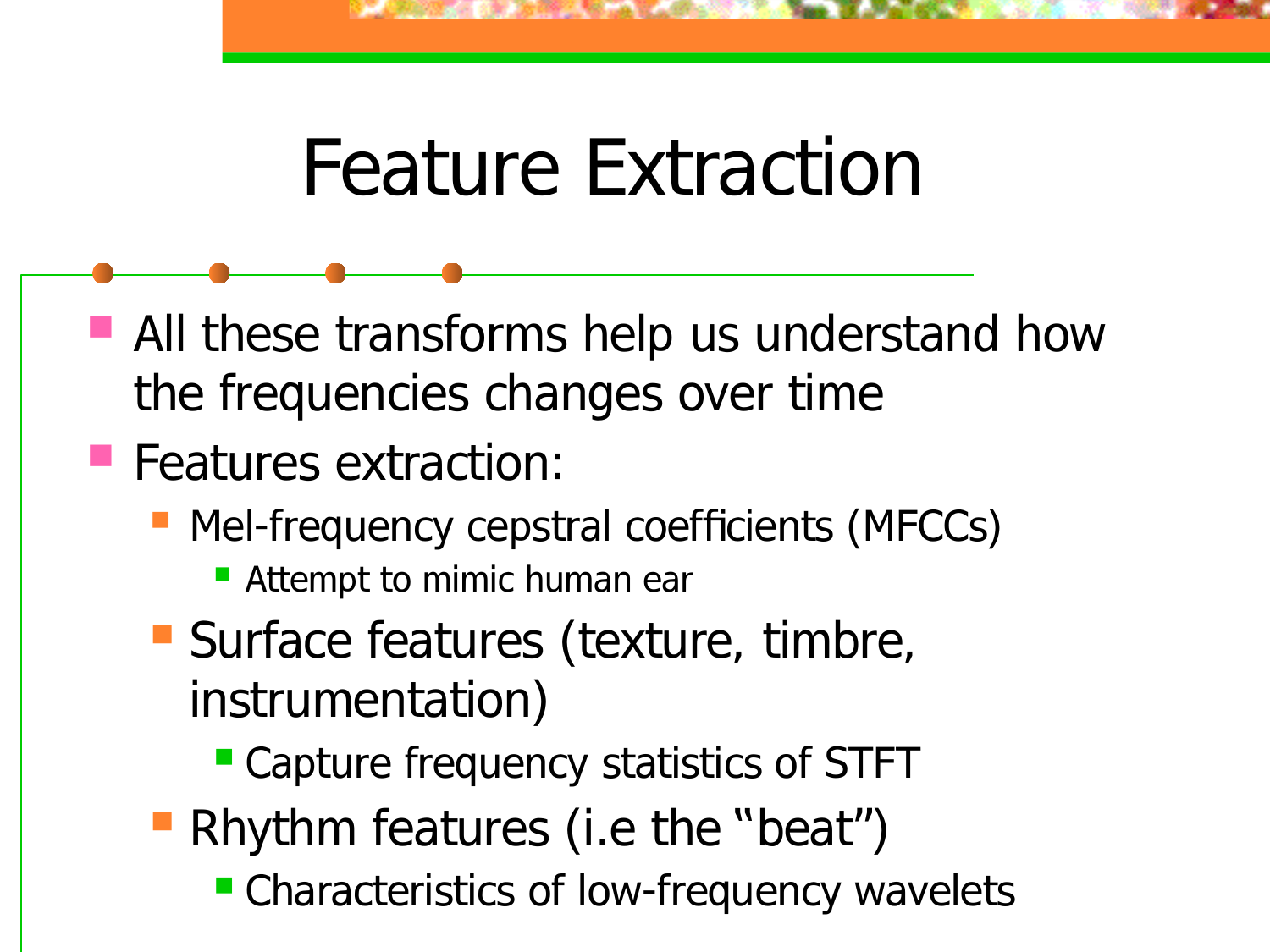

# Feature Extraction
All these transforms help us understand how the frequencies changes over time
Features extraction:
Mel-frequency cepstral coefficients (MFCCs)
Attempt to mimic human ear
Surface features (texture, timbre, instrumentation)
Capture frequency statistics of STFT
Rhythm features (i.e the “beat”)
Characteristics of low-frequency wavelets